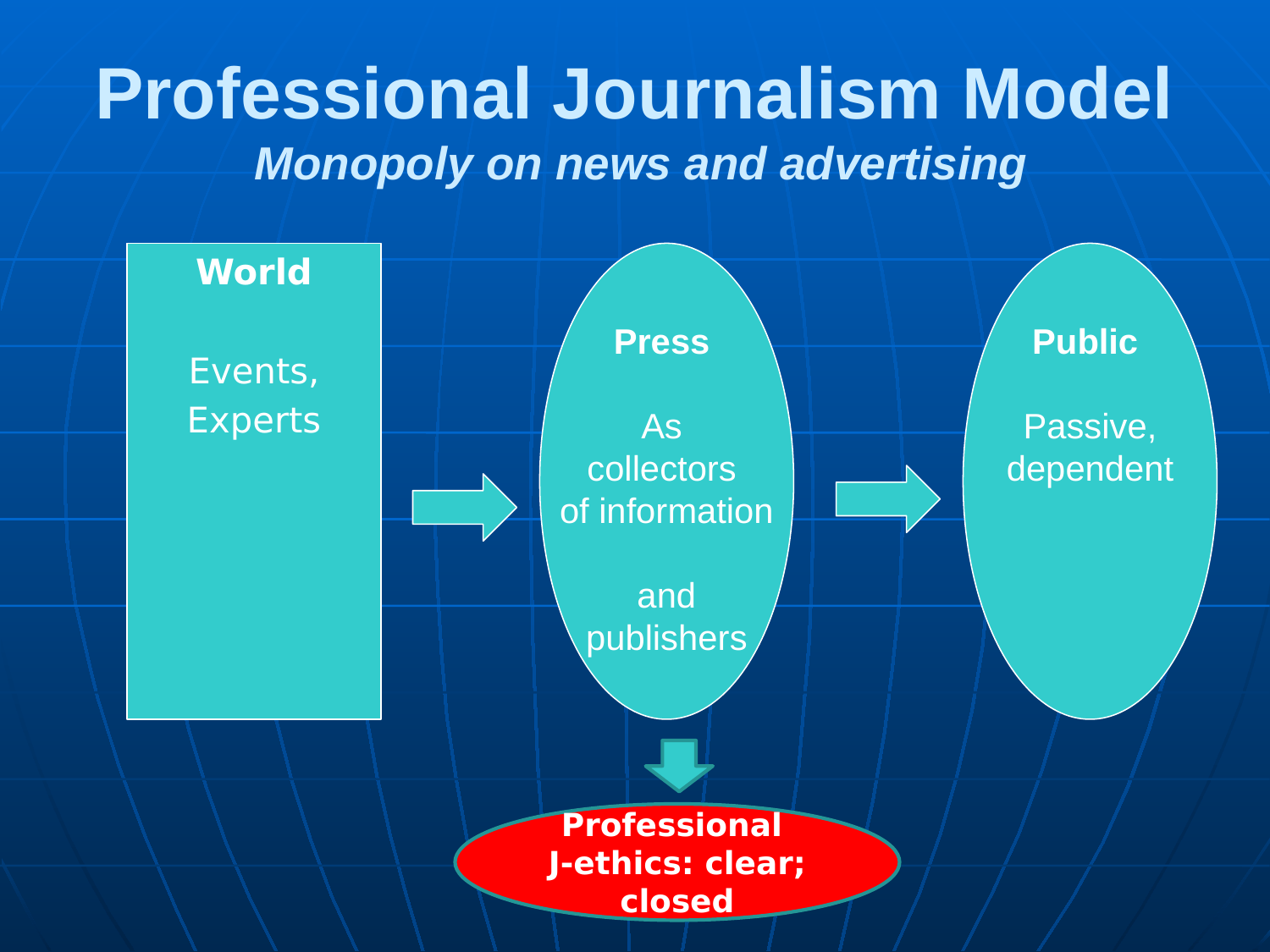

# Professional Journalism Model Monopoly on news and advertising
World

Events,
Experts
Press

As
collectors
of information

and
publishers
Public

Passive,
dependent

Professional
J-ethics: clear; closed